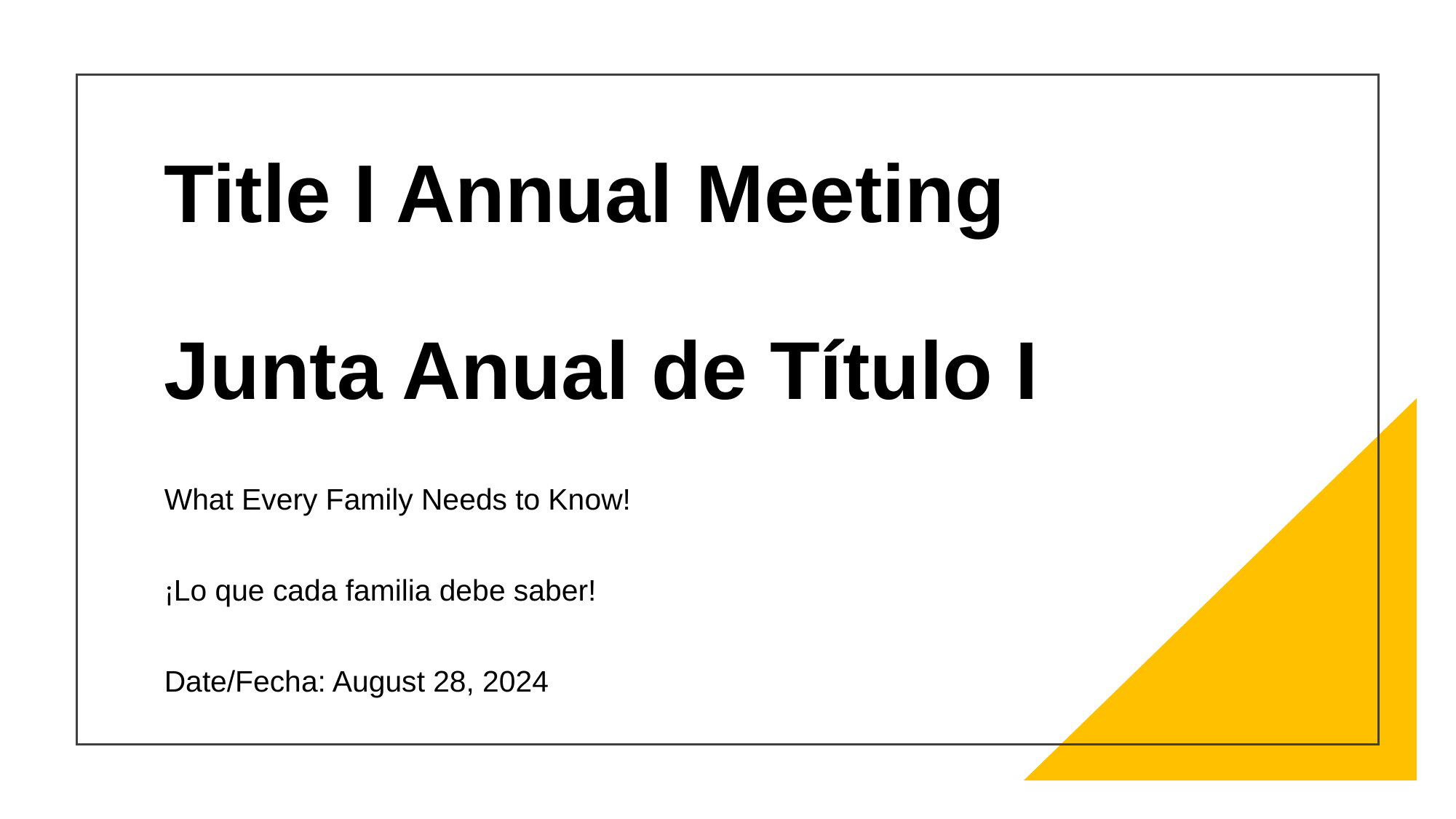

# Title I Annual Meeting Junta Anual de Título I​

What Every Family Needs to Know!

¡Lo que cada familia debe saber!​

Date/Fecha: August 28, 2024